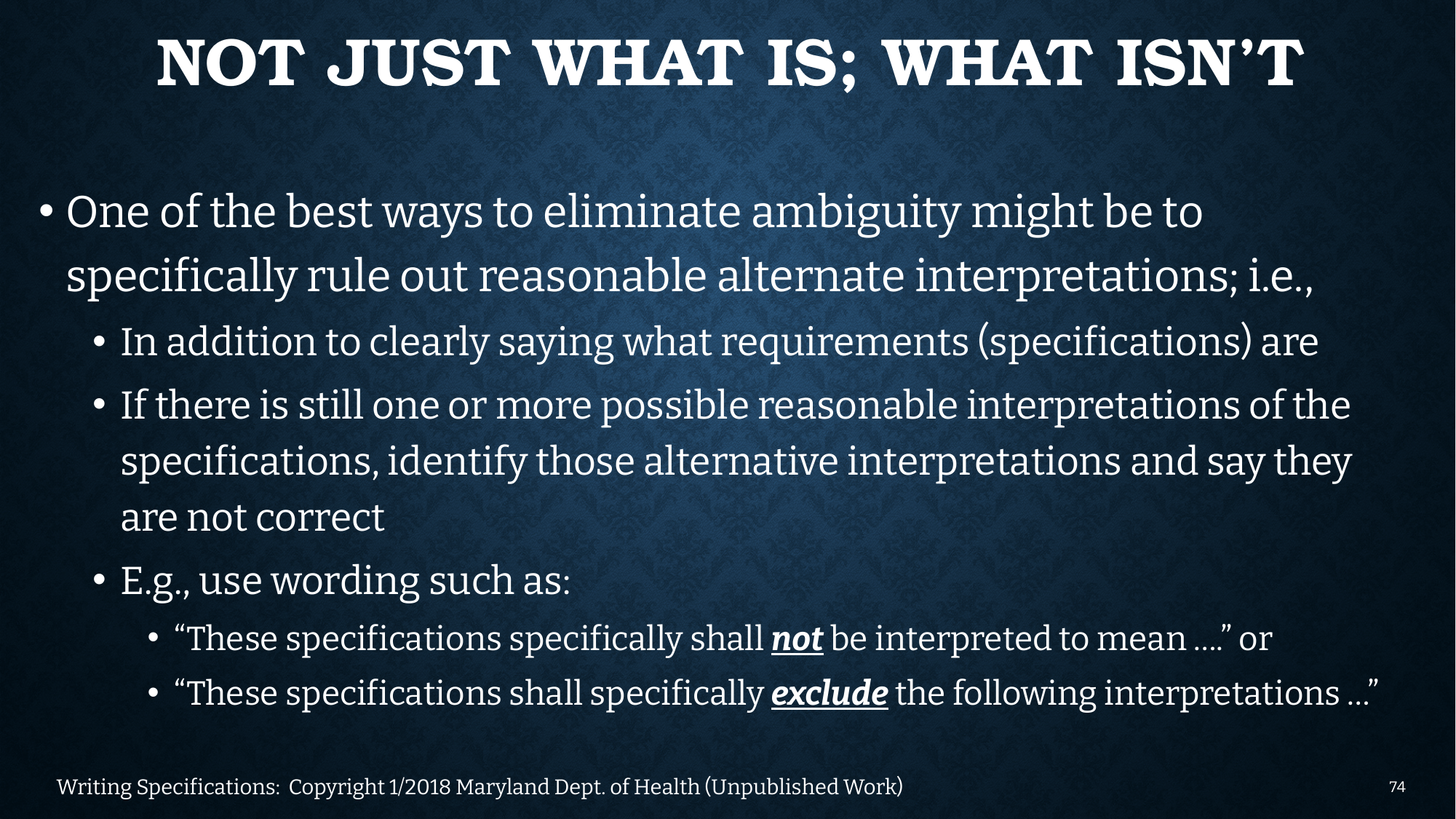

# Not just what is; what isn’t
One of the best ways to eliminate ambiguity might be to specifically rule out reasonable alternate interpretations; i.e.,
In addition to clearly saying what requirements (specifications) are
If there is still one or more possible reasonable interpretations of the specifications, identify those alternative interpretations and say they are not correct
E.g., use wording such as:
“These specifications specifically shall not be interpreted to mean ….” or
“These specifications shall specifically exclude the following interpretations …”
Writing Specifications:  Copyright 1/2018 Maryland Dept. of Health (Unpublished Work)
74